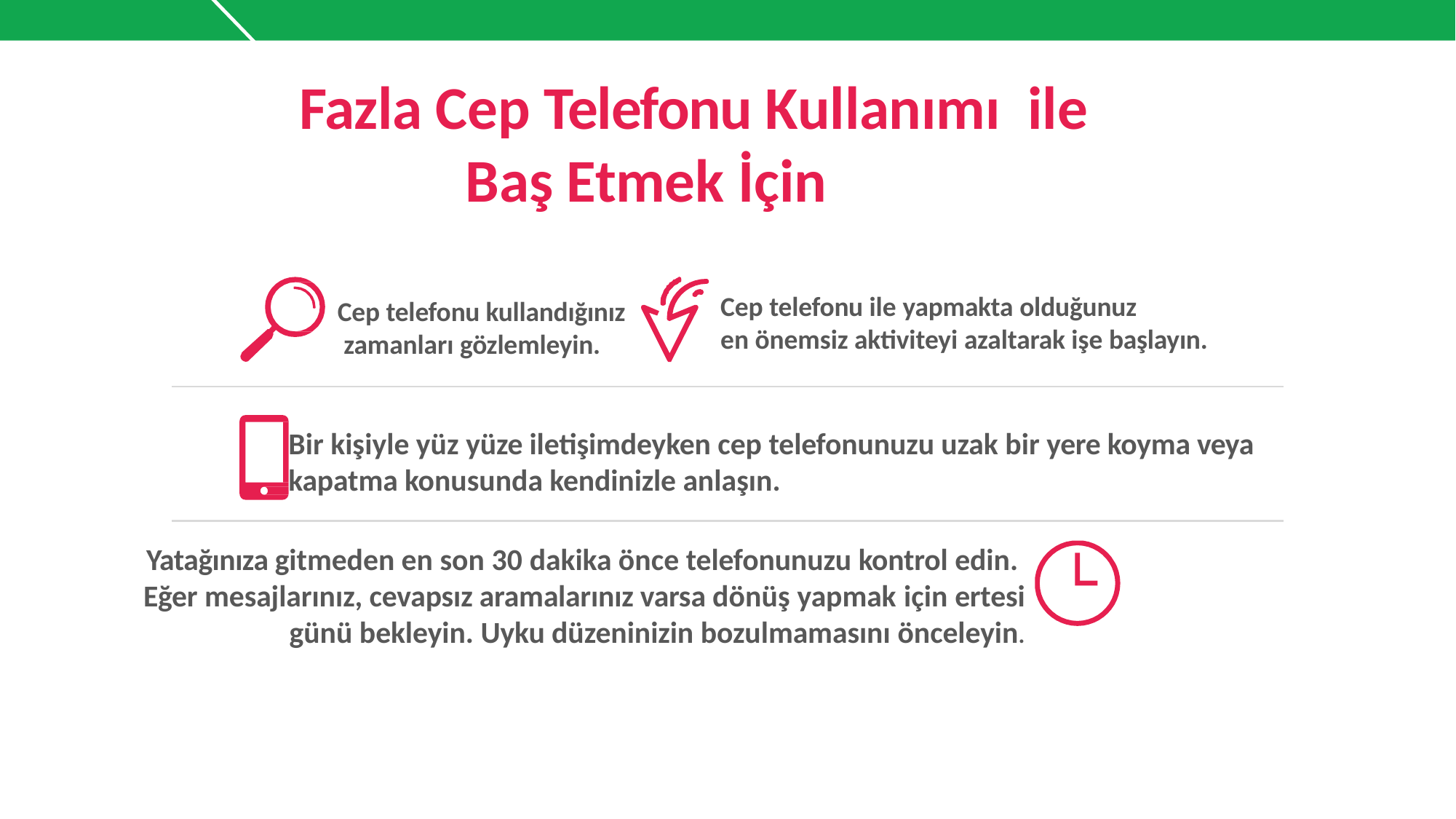

# Fazla Cep Telefonu Kullanımı  ile Baş Etmek İçin

Cep telefonu ile yapmakta olduğunuz
en önemsiz aktiviteyi azaltarak işe başlayın.
Cep telefonu kullandığınız  zamanları gözlemleyin.

Bir kişiyle yüz yüze iletişimdeyken cep telefonunuzu uzak bir yere koyma veya  kapatma konusunda kendinizle anlaşın.

Yatağınıza gitmeden en son 30 dakika önce telefonunuzu kontrol edin.  Eğer mesajlarınız, cevapsız aramalarınız varsa dönüş yapmak için ertesi  günü bekleyin. Uyku düzeninizin bozulmamasını önceleyin.